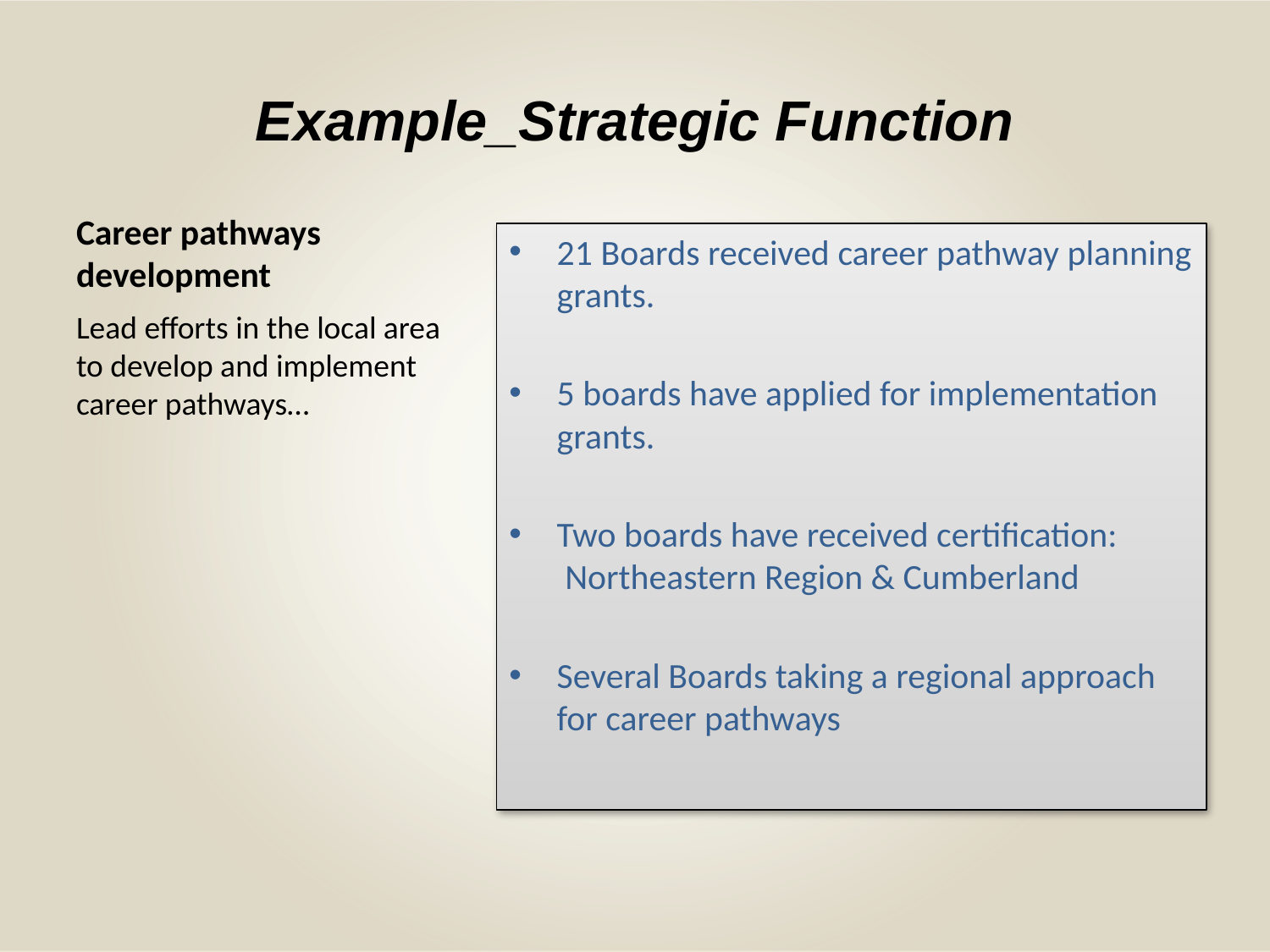

Example_Strategic Function
# Career pathways development
21 Boards received career pathway planning grants.

5 boards have applied for implementation grants.

Two boards have received certification:  Northeastern Region & Cumberland

Several Boards taking a regional approach for career pathways
Lead efforts in the local area to develop and implement career pathways…